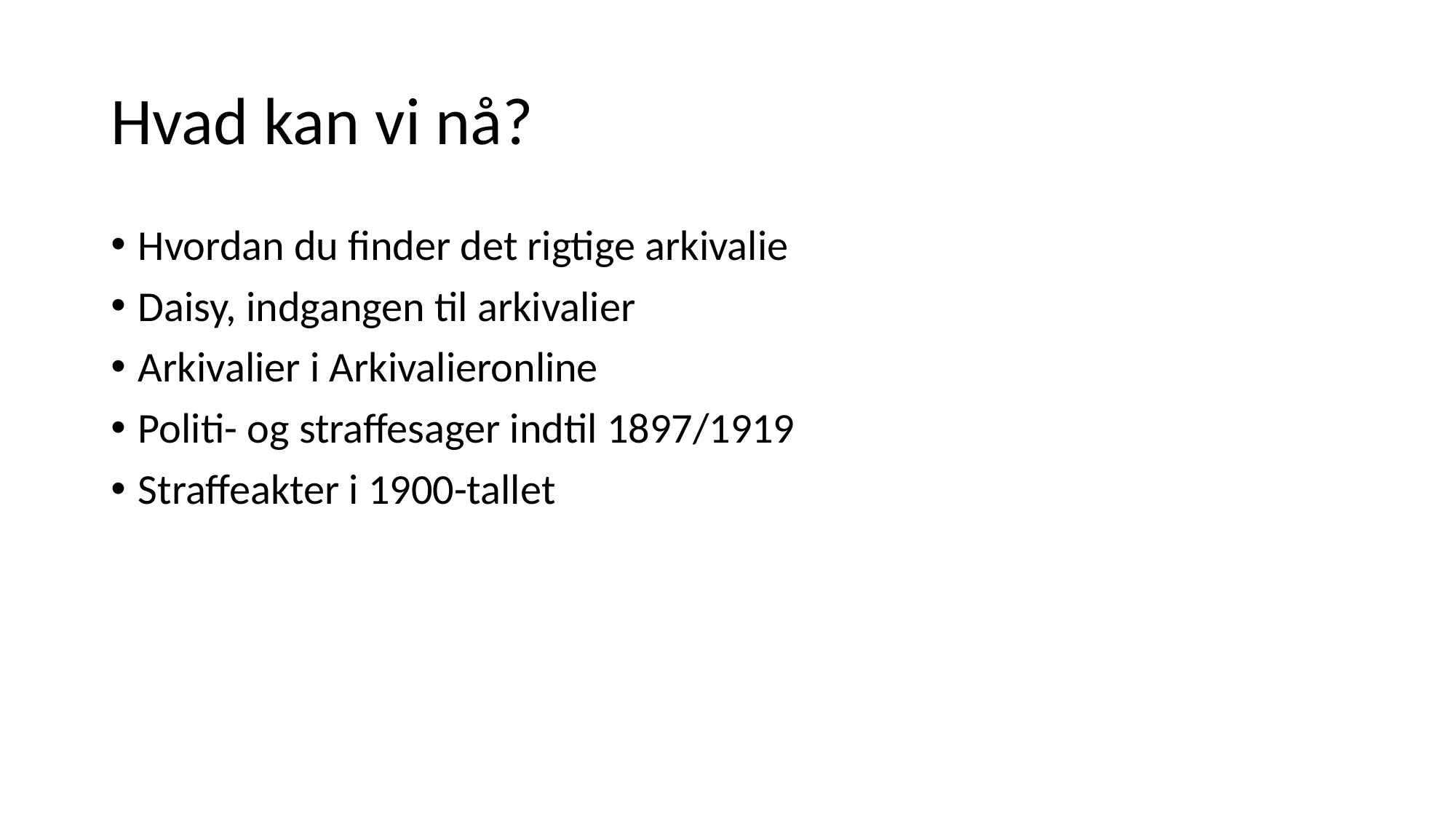

# Hvad kan vi nå?
Hvordan du finder det rigtige arkivalie
Daisy, indgangen til arkivalier
Arkivalier i Arkivalieronline
Politi- og straffesager indtil 1897/1919
Straffeakter i 1900-tallet